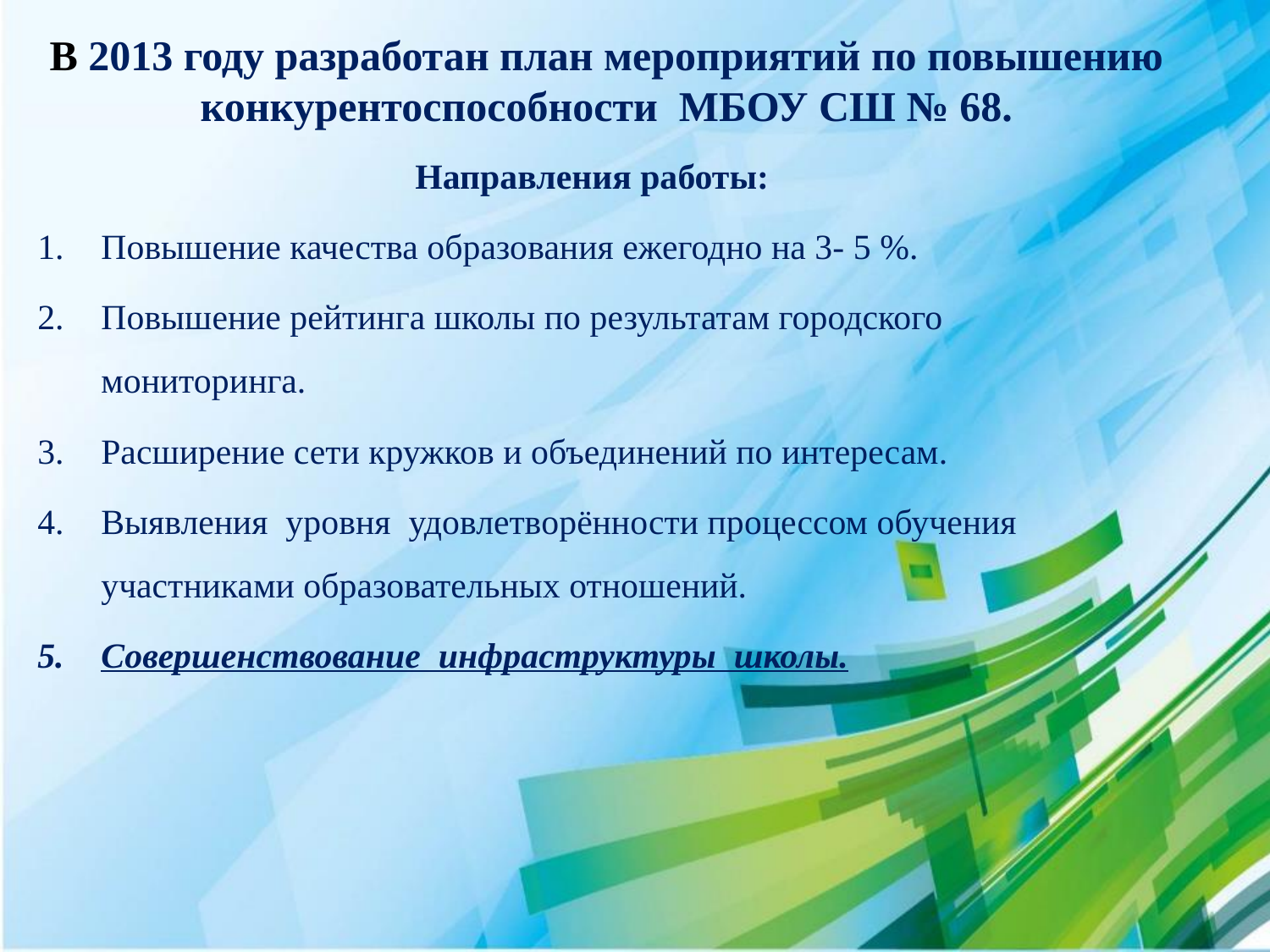

# В 2013 году разработан план мероприятий по повышению конкурентоспособности  МБОУ СШ № 68.
Направления работы:
Повышение качества образования ежегодно на 3- 5 %.
Повышение рейтинга школы по результатам городского    мониторинга.
Расширение сети кружков и объединений по интересам.
Выявления  уровня  удовлетворённости процессом обучения  участниками образовательных отношений.
Совершенствование  инфраструктуры  школы.